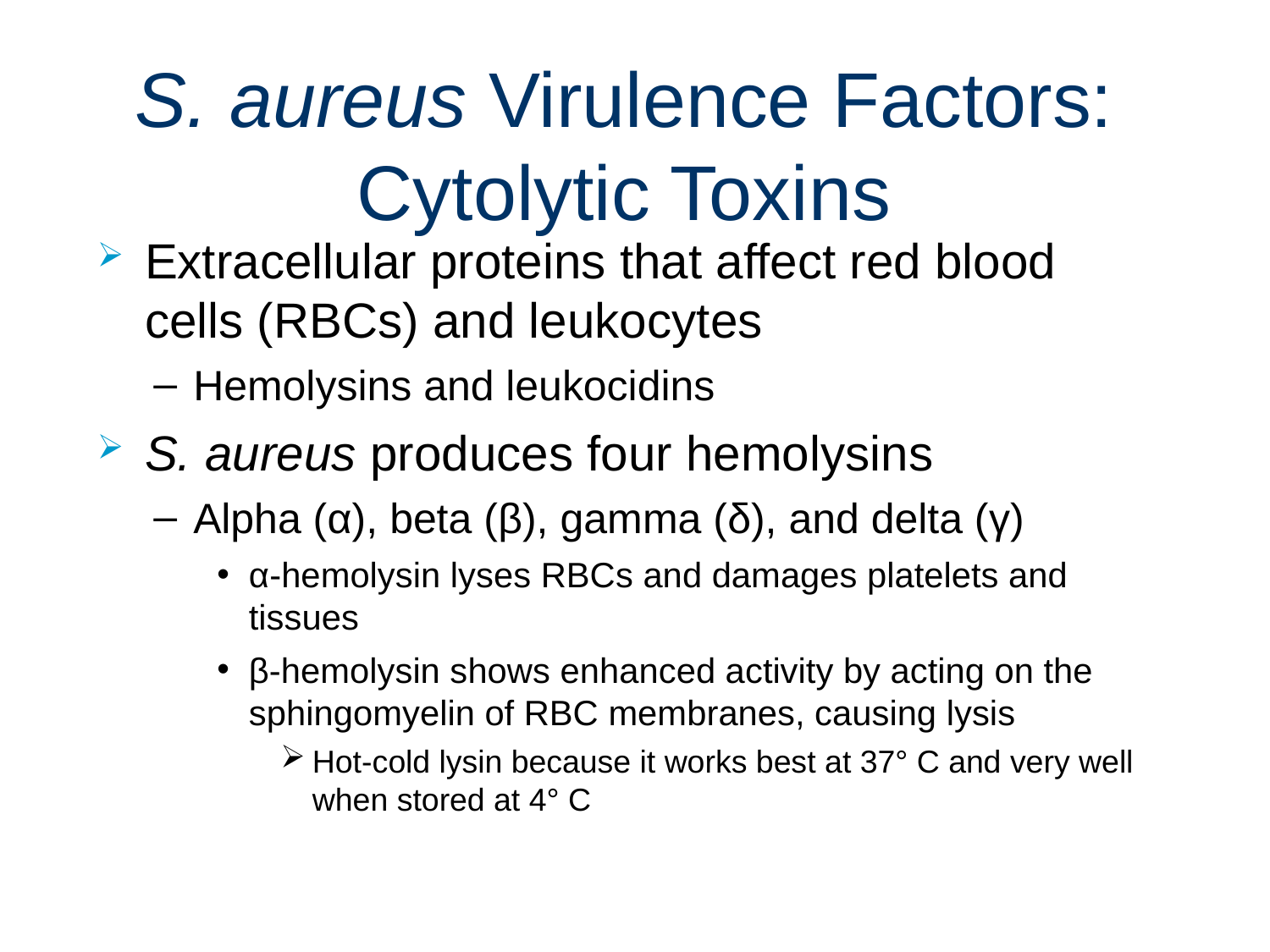

# S. aureus Virulence Factors: Cytolytic Toxins
Extracellular proteins that affect red blood cells (RBCs) and leukocytes
Hemolysins and leukocidins
S. aureus produces four hemolysins
Alpha (α), beta (β), gamma (δ), and delta (γ)
α-hemolysin lyses RBCs and damages platelets and tissues
β-hemolysin shows enhanced activity by acting on the sphingomyelin of RBC membranes, causing lysis
Hot-cold lysin because it works best at 37° C and very well when stored at 4° C